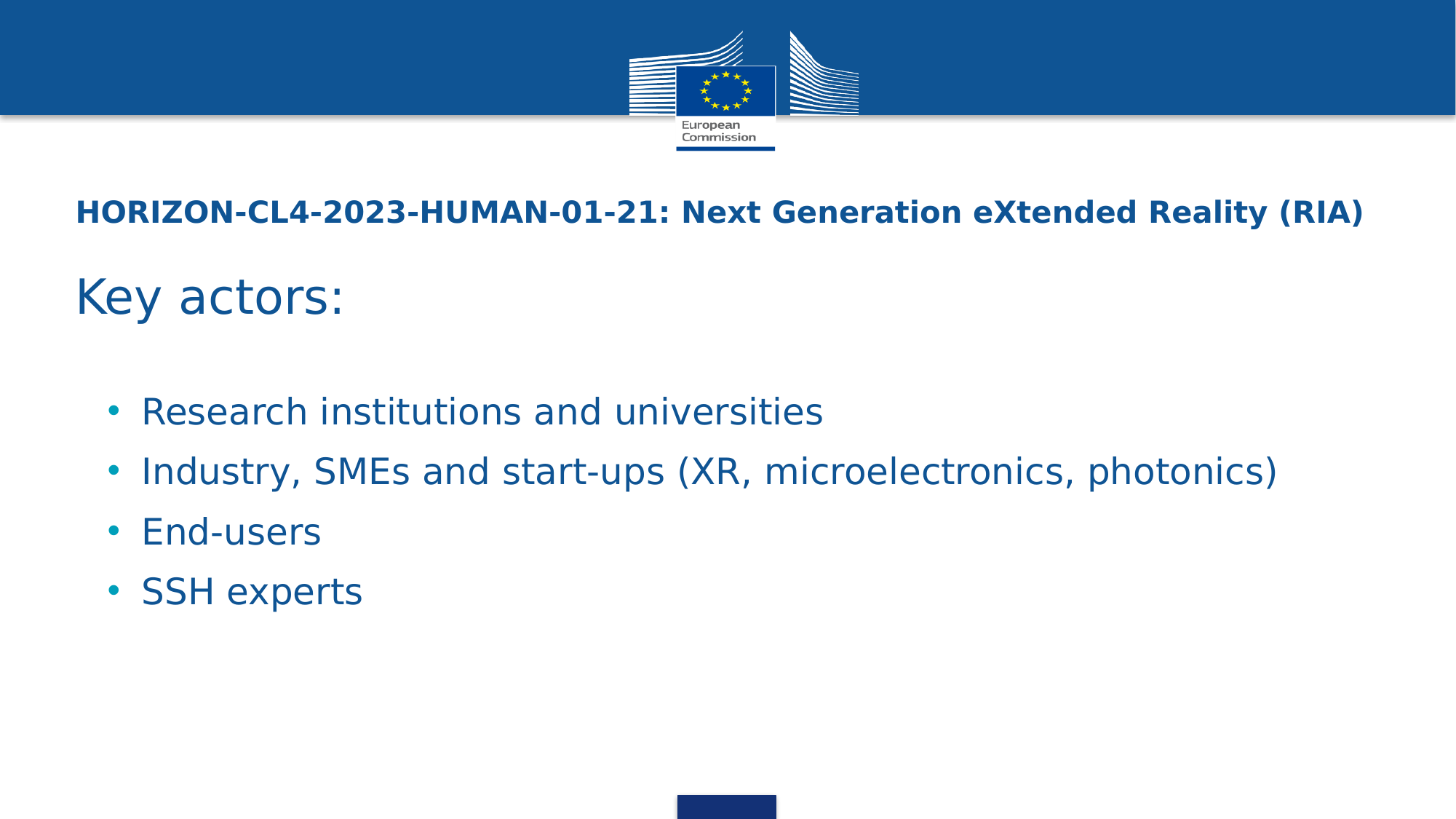

# HORIZON-CL4-2023-HUMAN-01-21: Next Generation eXtended Reality (RIA) Key actors:
Research institutions and universities
Industry, SMEs and start-ups (XR, microelectronics, photonics)
End-users
SSH experts